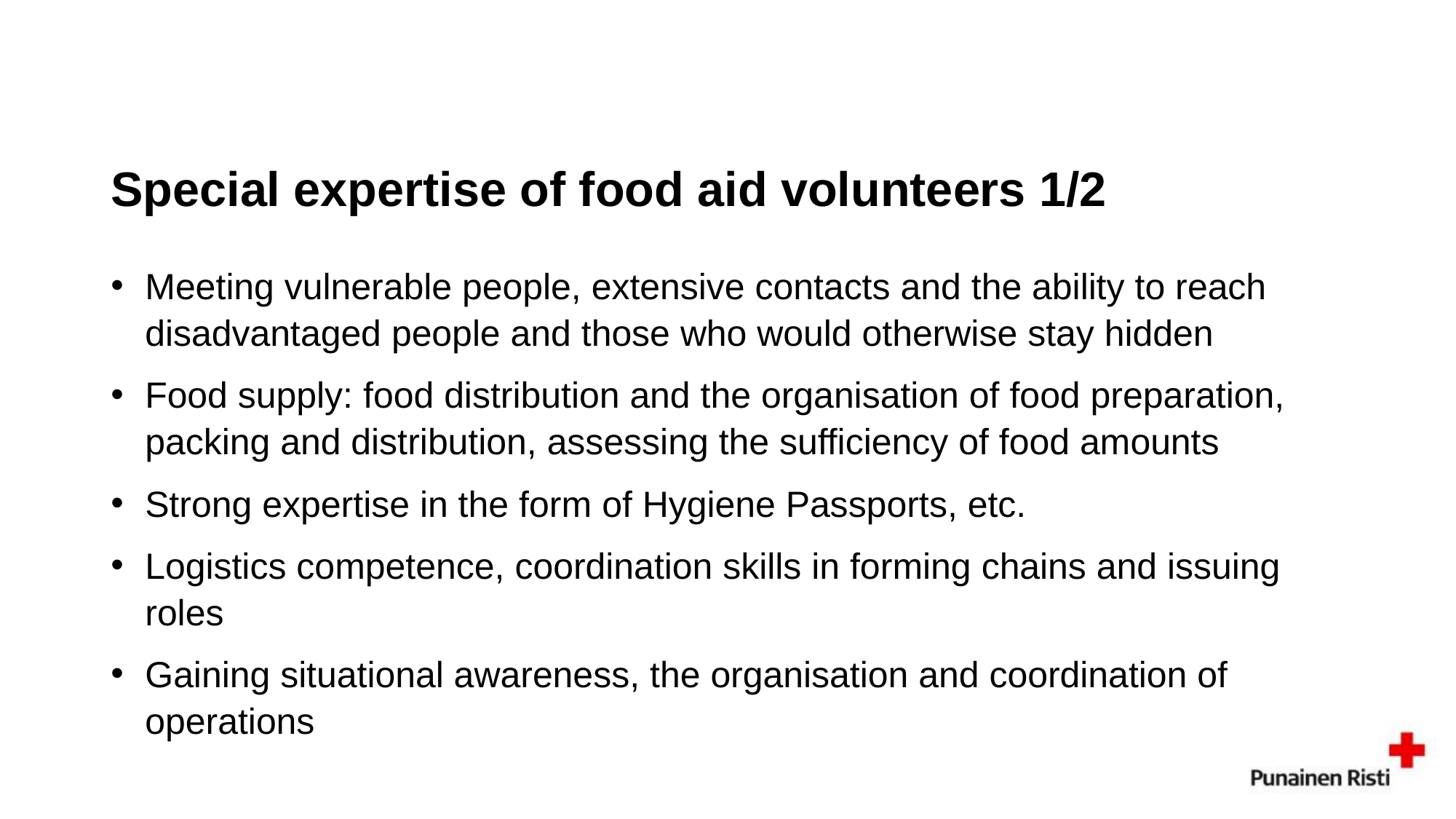

# Special expertise of food aid volunteers 1/2
Meeting vulnerable people, extensive contacts and the ability to reach disadvantaged people and those who would otherwise stay hidden
Food supply: food distribution and the organisation of food preparation, packing and distribution, assessing the sufficiency of food amounts
Strong expertise in the form of Hygiene Passports, etc.
Logistics competence, coordination skills in forming chains and issuing roles
Gaining situational awareness, the organisation and coordination of operations